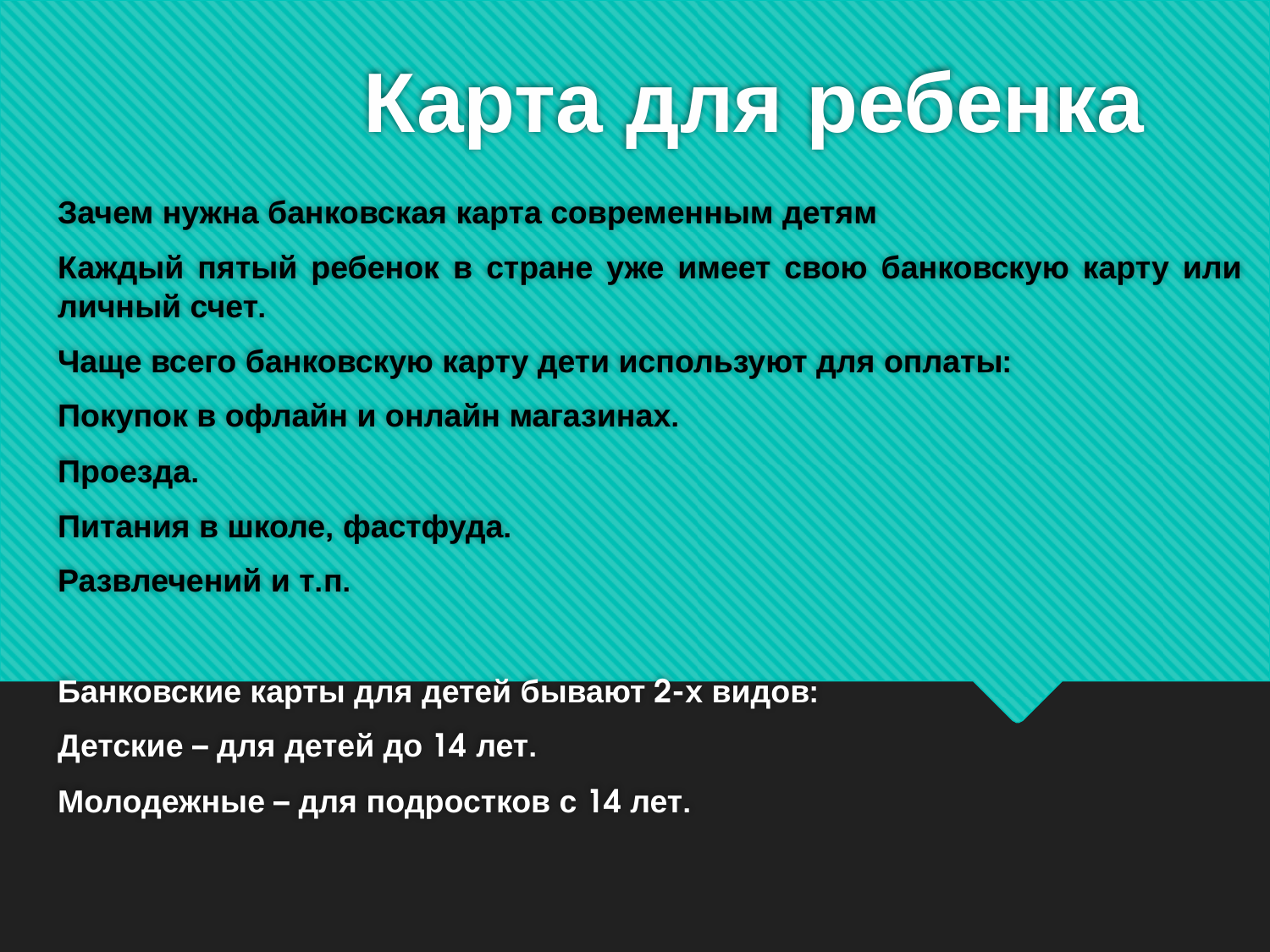

# Карта для ребенка
Зачем нужна банковская карта современным детям
Каждый пятый ребенок в стране уже имеет свою банковскую карту или личный счет.
Чаще всего банковскую карту дети используют для оплаты:
Покупок в офлайн и онлайн магазинах.
Проезда.
Питания в школе, фастфуда.
Развлечений и т.п.

Банковские карты для детей бывают 2-х видов:
Детские – для детей до 14 лет.
Молодежные – для подростков с 14 лет.